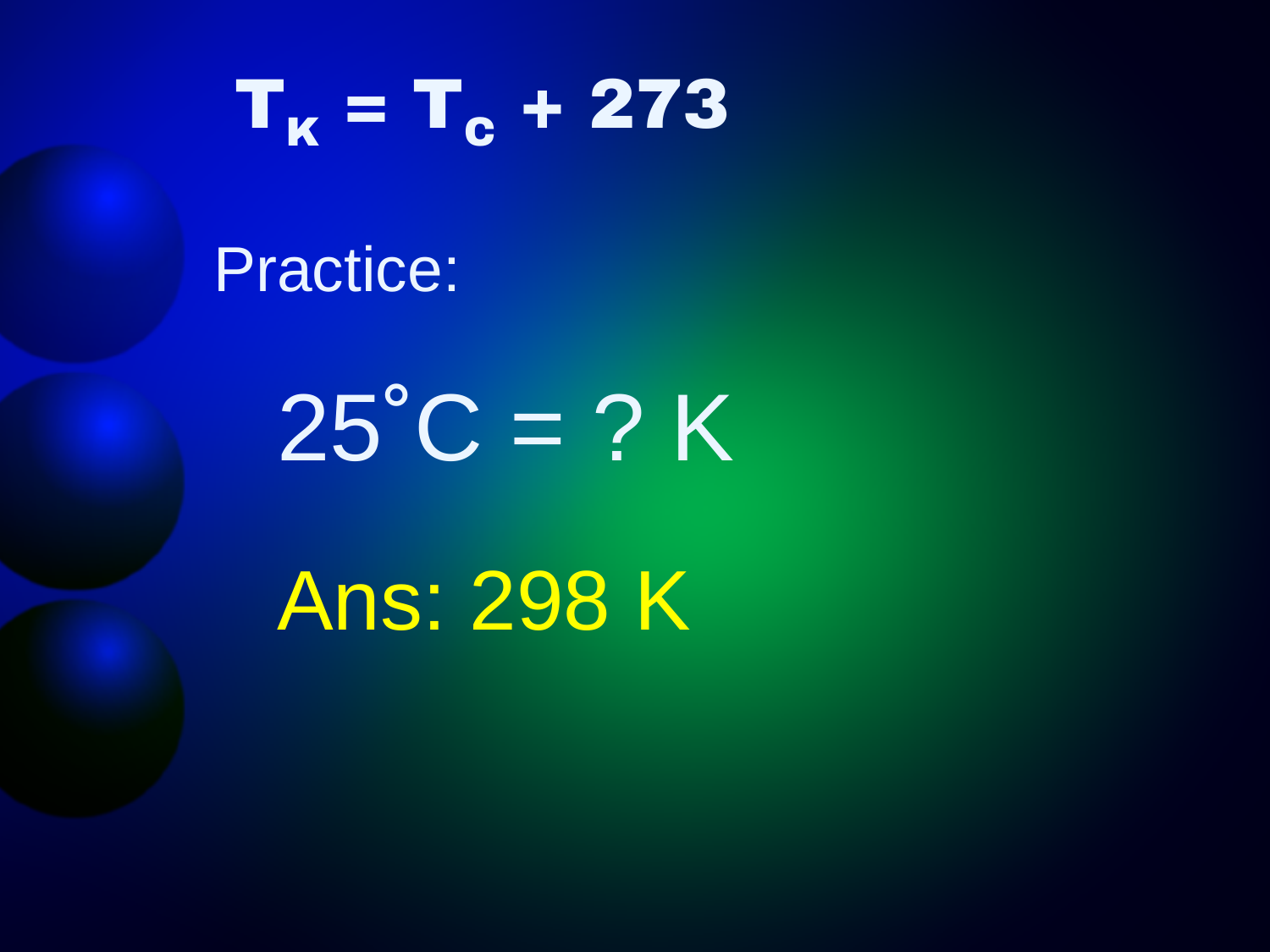

TK = TC + 273
Practice:
25˚C = ? K
Ans: 298 K